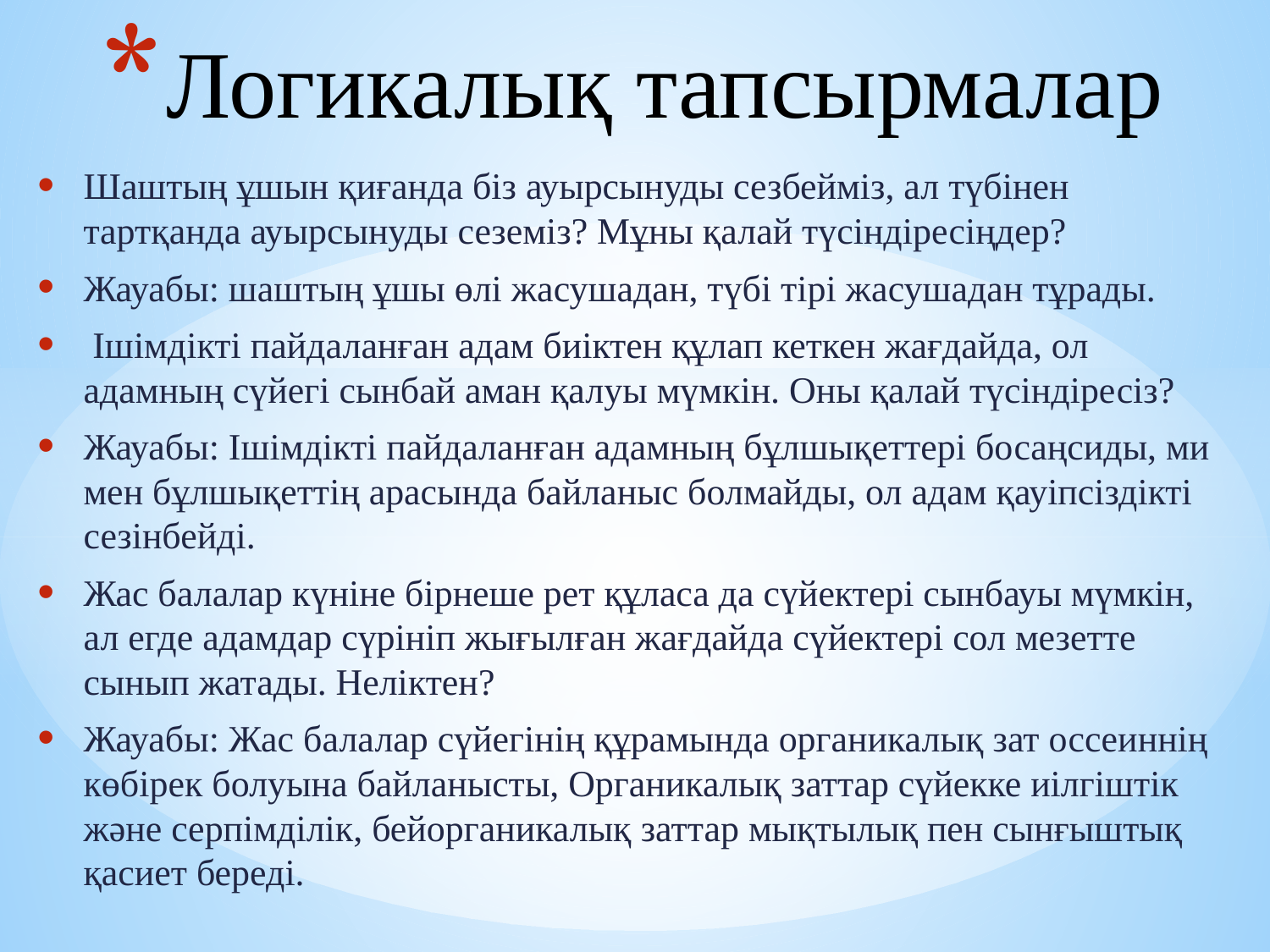

# Логикалық тапсырмалар
Шаштың ұшын қиғанда біз ауырсынуды сезбейміз, ал түбінен тартқанда ауырсынуды сеземіз? Мұны қалай түсіндіресіңдер?
Жауабы: шаштың ұшы өлі жасушадан, түбі тірі жасушадан тұрады.
 Ішімдікті пайдаланған адам биіктен құлап кеткен жағдайда, ол адамның сүйегі сынбай аман қалуы мүмкін. Оны қалай түсіндіресіз?
Жауабы: Ішімдікті пайдаланған адамның бұлшықеттері босаңсиды, ми мен бұлшықеттің арасында байланыс болмайды, ол адам қауіпсіздікті сезінбейді.
Жас балалар күніне бірнеше рет құласа да сүйектері сынбауы мүмкін, ал егде адамдар сүрініп жығылған жағдайда сүйектері сол мезетте сынып жатады. Неліктен?
Жауабы: Жас балалар сүйегінің құрамында органикалық зат оссеиннің көбірек болуына байланысты, Органикалық заттар сүйекке иілгіштік және серпімділік, бейорганикалық заттар мықтылық пен сынғыштық қасиет береді.